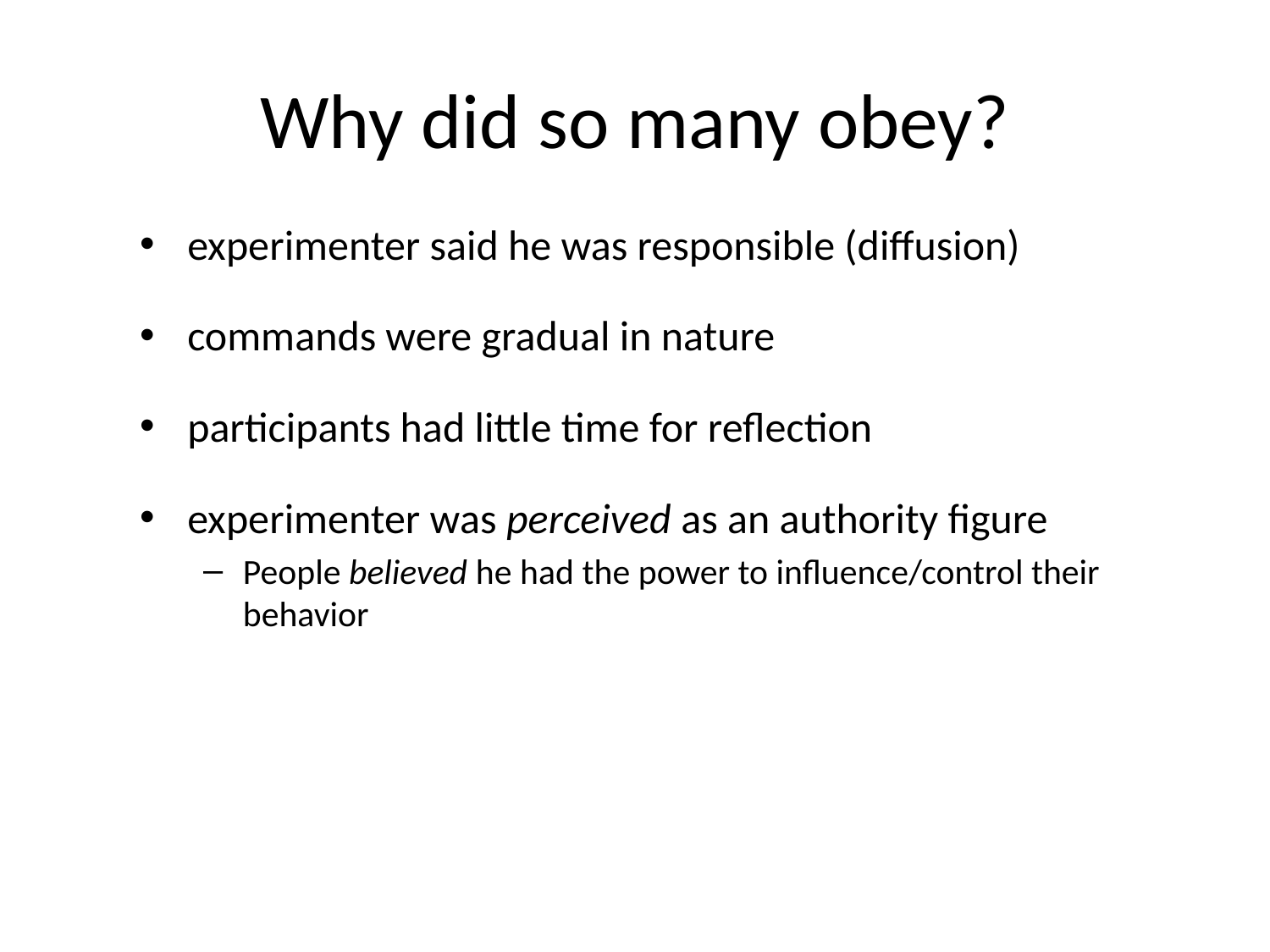

# Why did so many obey?
experimenter said he was responsible (diffusion)
commands were gradual in nature
participants had little time for reflection
experimenter was perceived as an authority figure
People believed he had the power to influence/control their behavior